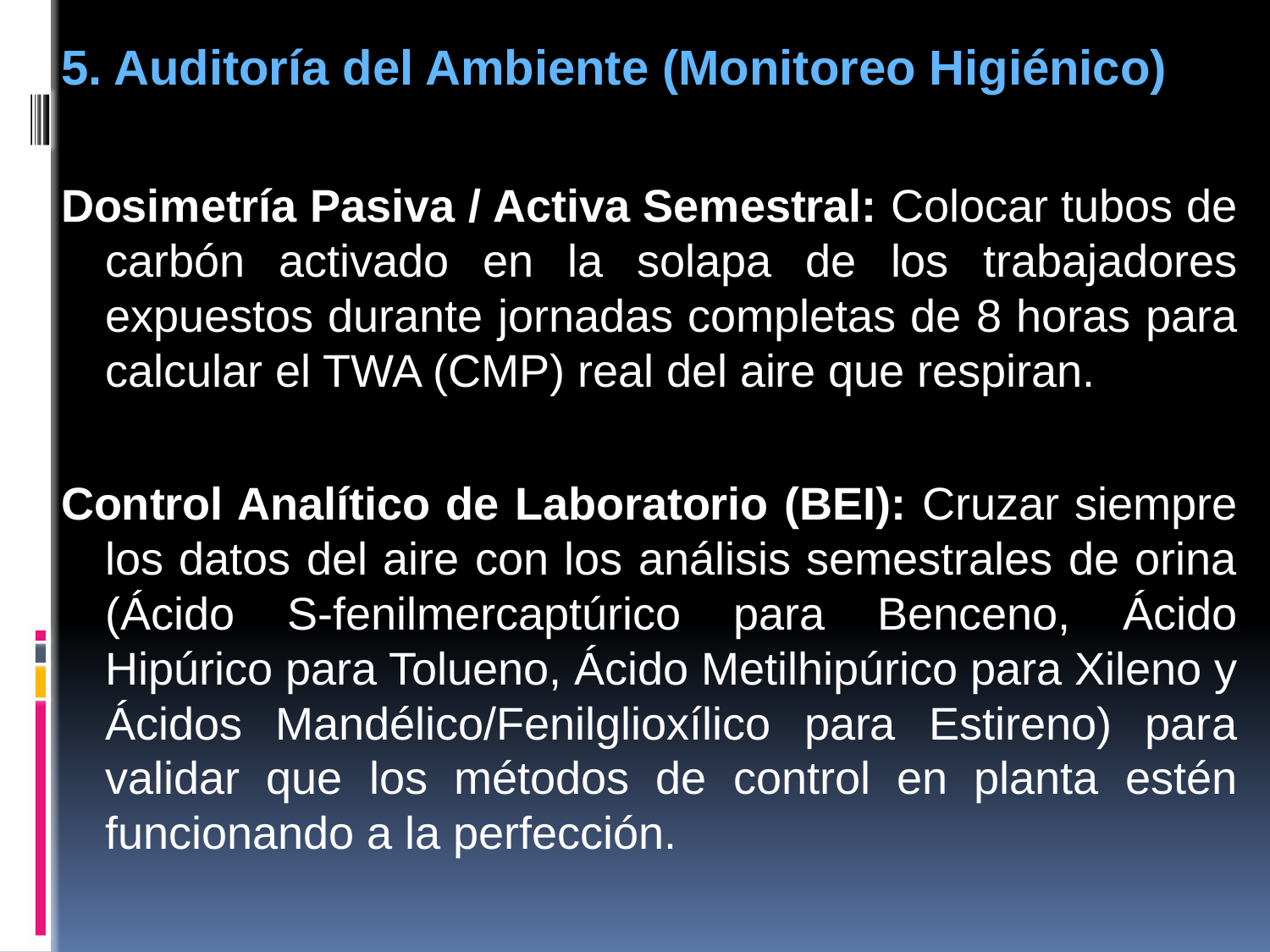

5. Auditoría del Ambiente (Monitoreo Higiénico)

Dosimetría Pasiva / Activa Semestral: Colocar tubos de carbón activado en la solapa de los trabajadores expuestos durante jornadas completas de 8 horas para calcular el TWA (CMP) real del aire que respiran.

Control Analítico de Laboratorio (BEI): Cruzar siempre los datos del aire con los análisis semestrales de orina (Ácido S-fenilmercaptúrico para Benceno, Ácido Hipúrico para Tolueno, Ácido Metilhipúrico para Xileno y Ácidos Mandélico/Fenilglioxílico para Estireno) para validar que los métodos de control en planta estén funcionando a la perfección.